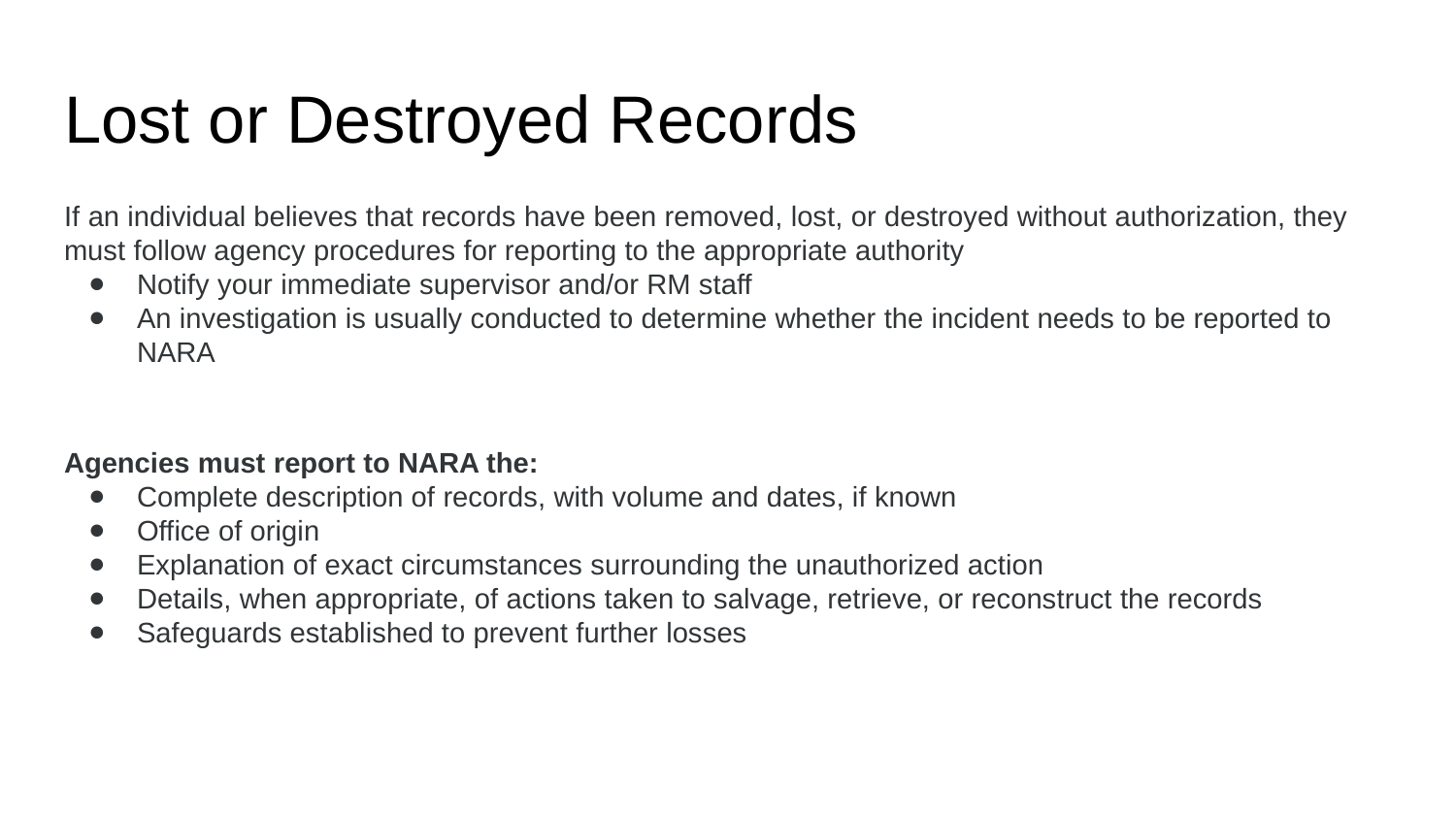

# Lost or Destroyed Records
If an individual believes that records have been removed, lost, or destroyed without authorization, they must follow agency procedures for reporting to the appropriate authority
Notify your immediate supervisor and/or RM staff
An investigation is usually conducted to determine whether the incident needs to be reported to NARA
Agencies must report to NARA the:
Complete description of records, with volume and dates, if known
Office of origin
Explanation of exact circumstances surrounding the unauthorized action
Details, when appropriate, of actions taken to salvage, retrieve, or reconstruct the records
Safeguards established to prevent further losses